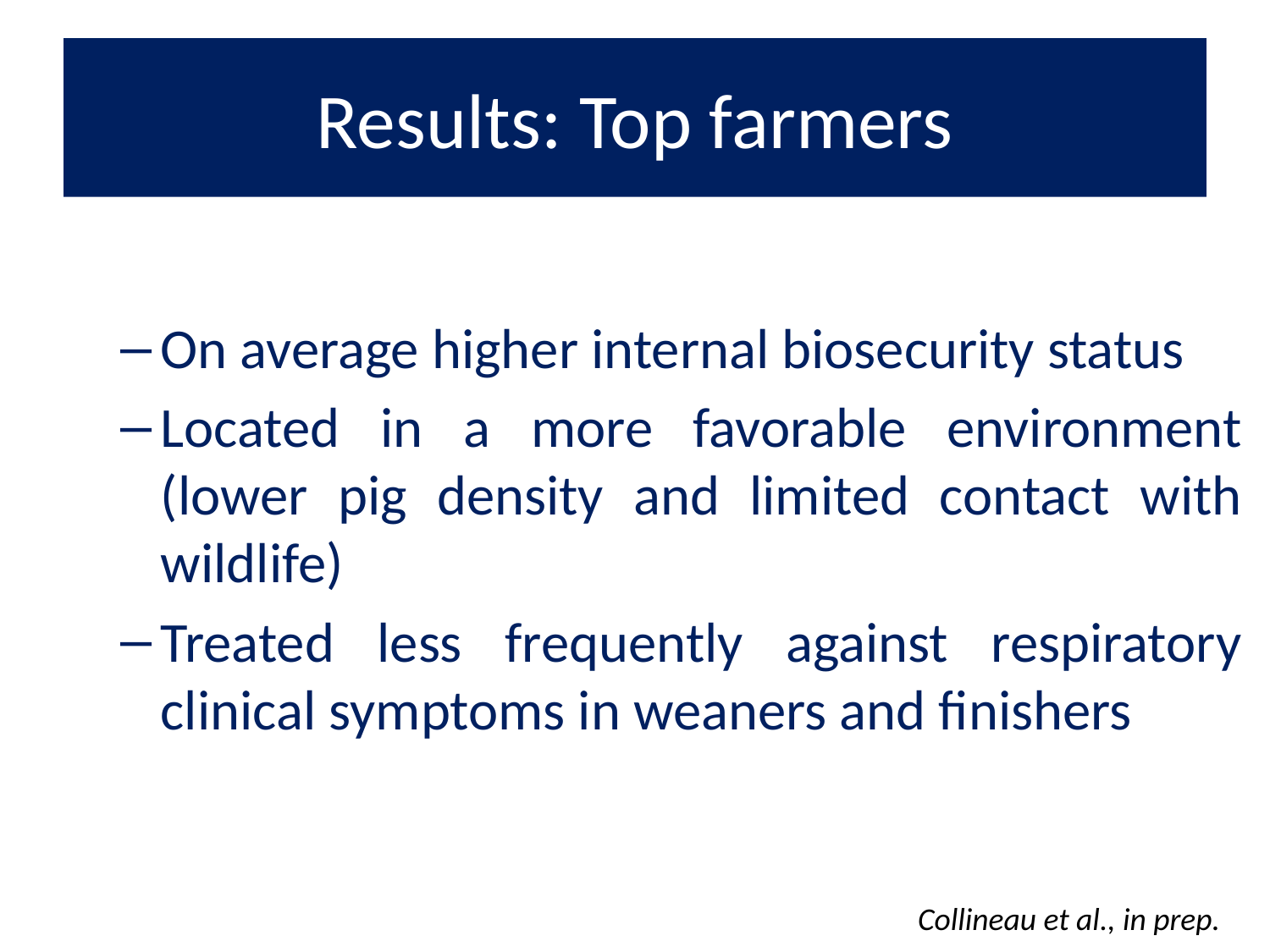

# Results: Top farmers
On average higher internal biosecurity status
Located in a more favorable environment (lower pig density and limited contact with wildlife)
Treated less frequently against respiratory clinical symptoms in weaners and finishers
Collineau et al., in prep.